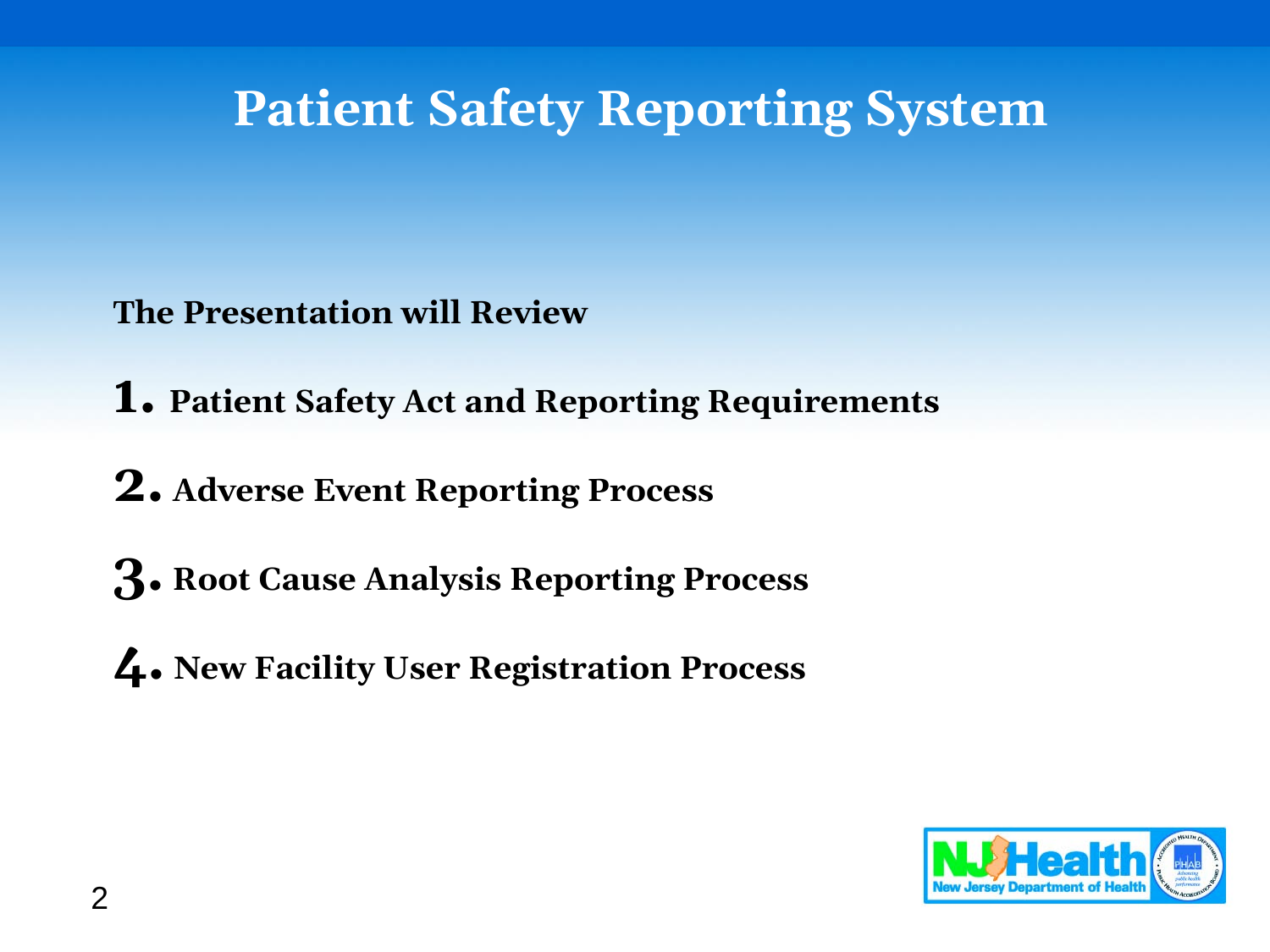

# Patient Safety Reporting System
The Presentation will Review

 Patient Safety Act and Reporting Requirements

 Adverse Event Reporting Process

 Root Cause Analysis Reporting Process

 New Facility User Registration Process